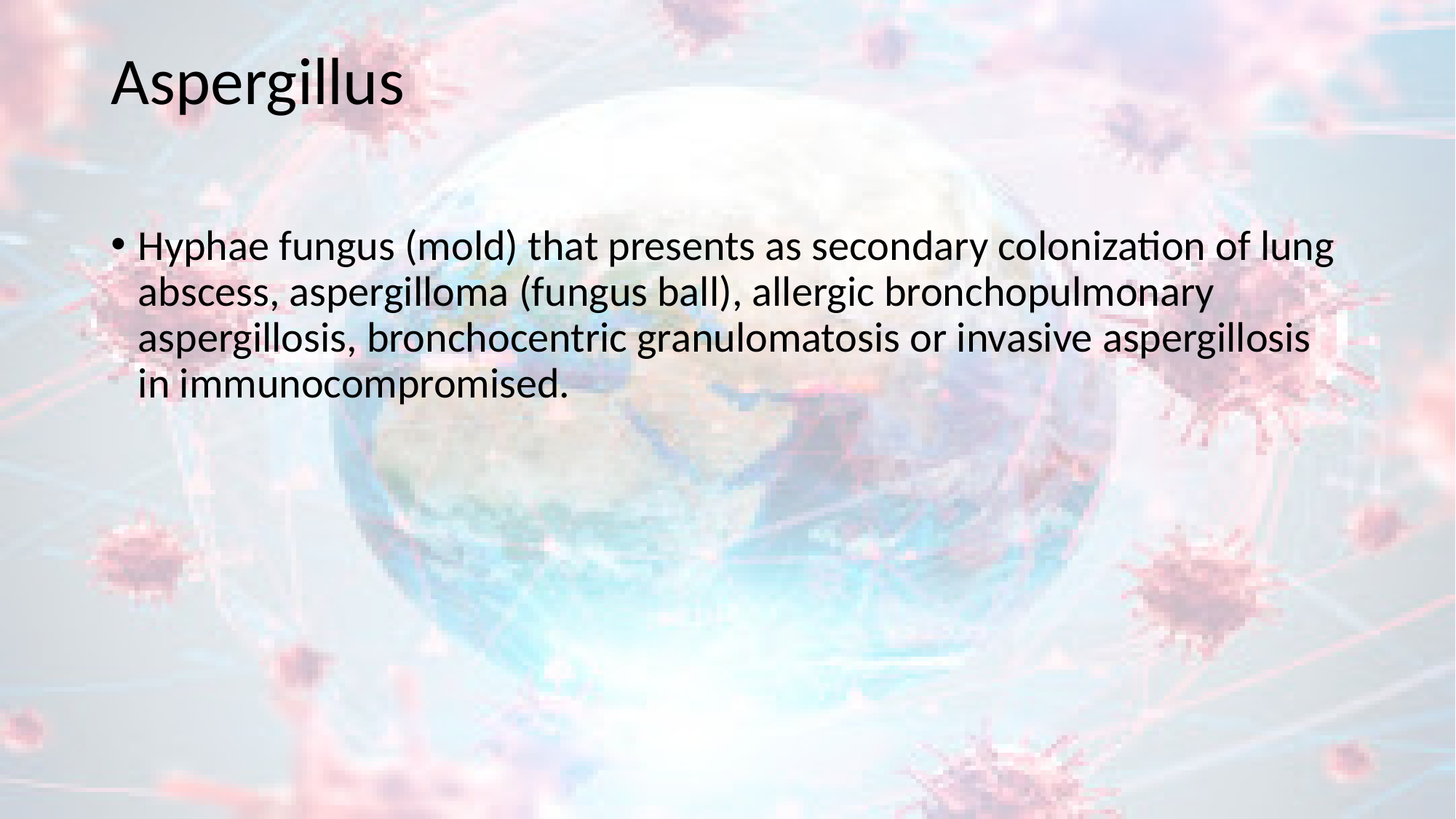

# Aspergillus
Hyphae fungus (mold) that presents as secondary colonization of lung abscess, aspergilloma (fungus ball), allergic bronchopulmonary aspergillosis, bronchocentric granulomatosis or invasive aspergillosis in immunocompromised.